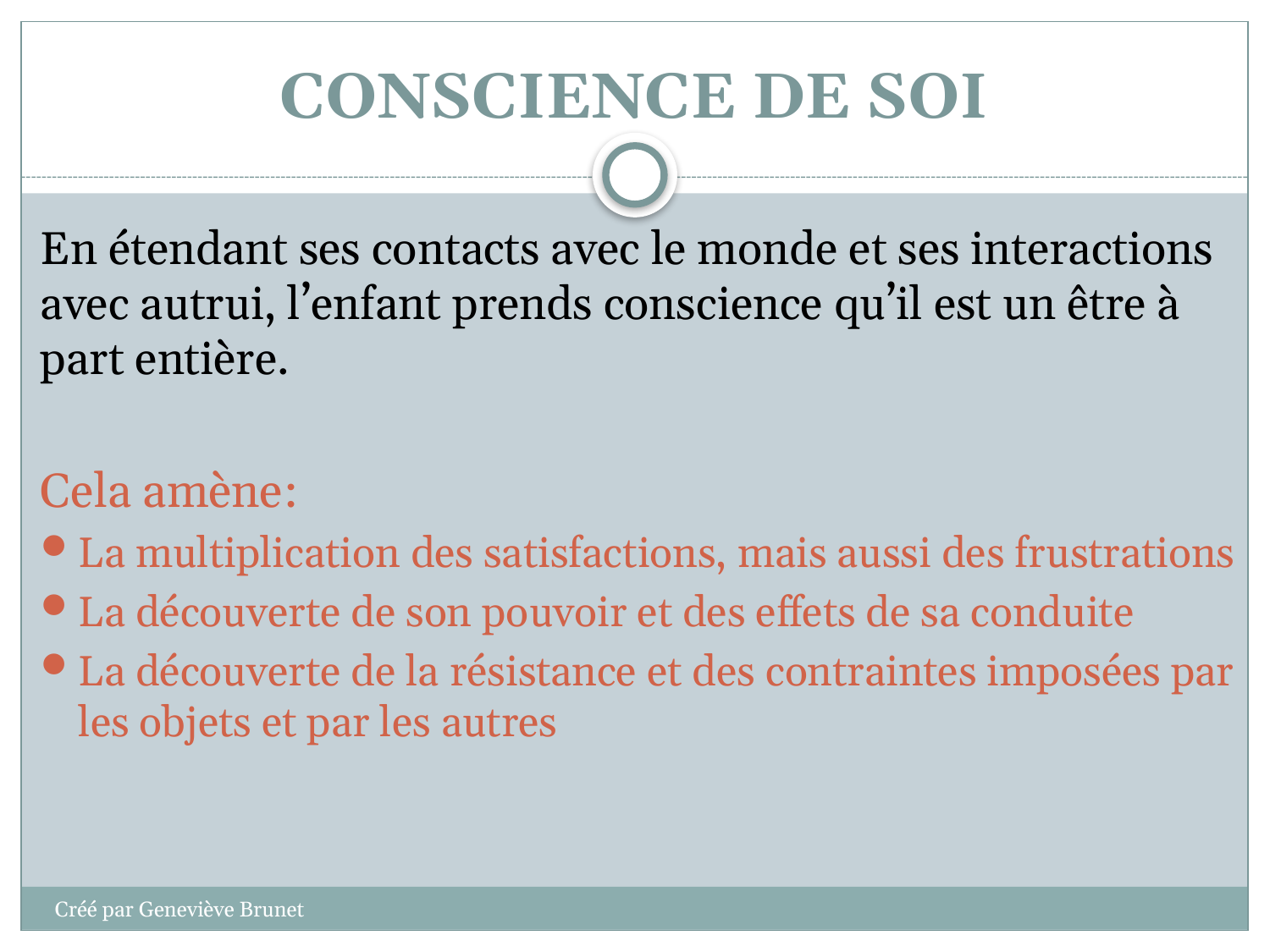

# CONSCIENCE DE SOI
En étendant ses contacts avec le monde et ses interactions avec autrui, l’enfant prends conscience qu’il est un être à part entière.

Cela amène:
La multiplication des satisfactions, mais aussi des frustrations
La découverte de son pouvoir et des effets de sa conduite
La découverte de la résistance et des contraintes imposées par les objets et par les autres

Créé par Geneviève Brunet